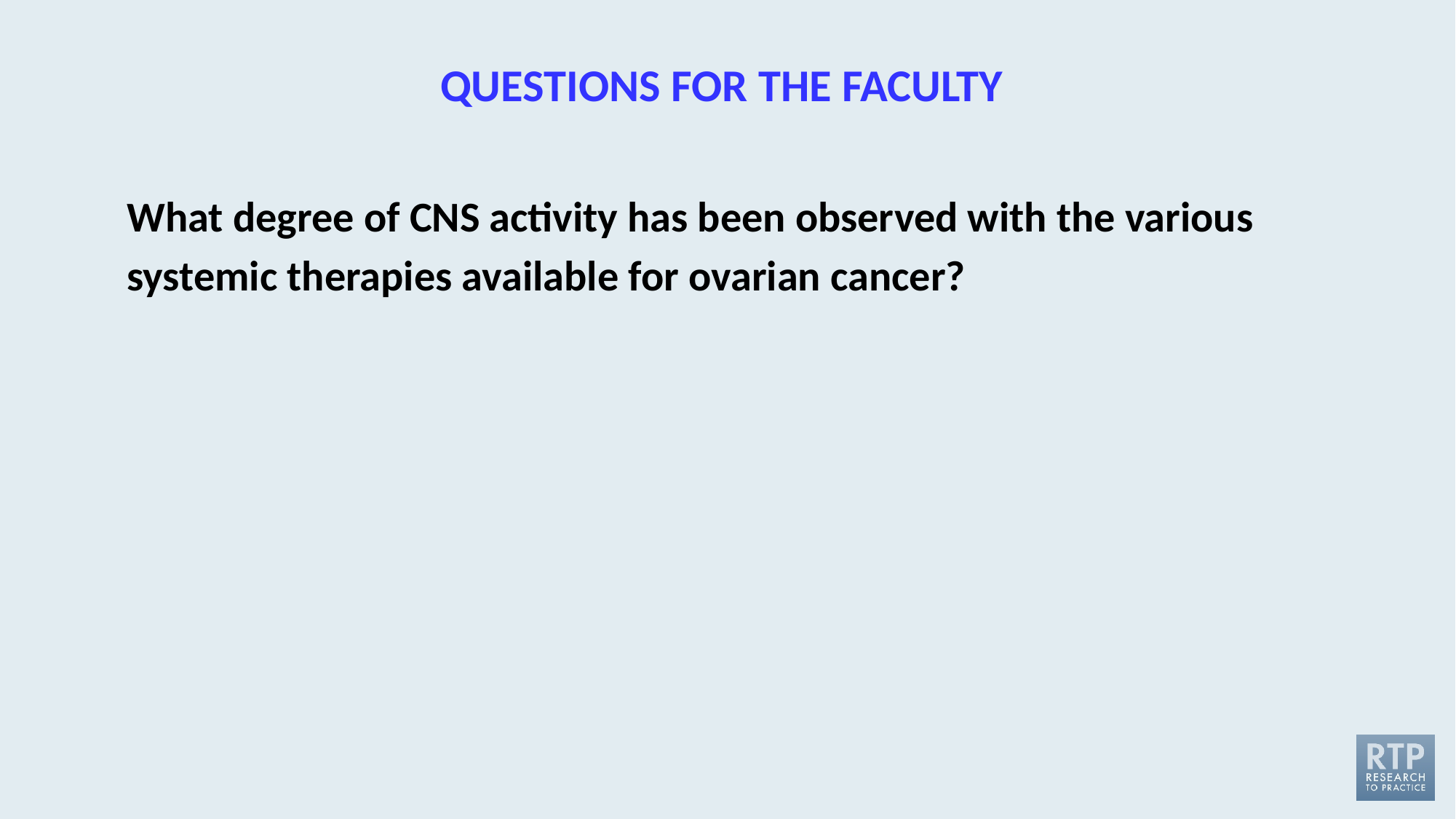

QUESTIONS FOR THE FACULTY

What degree of CNS activity has been observed with the various systemic therapies available for ovarian cancer?